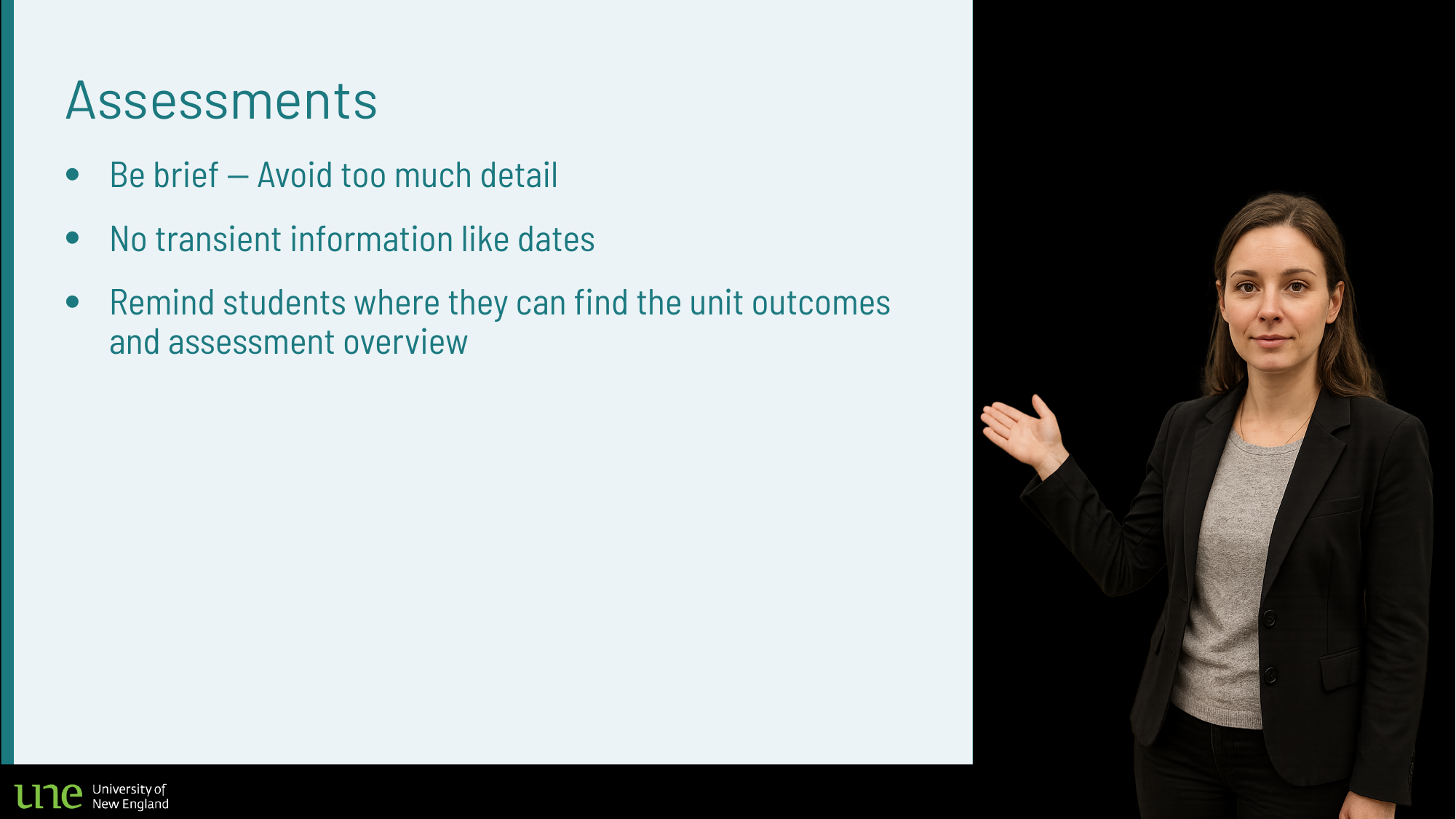

# Assessments
Be brief — Avoid too much detail
No transient information like dates
Remind students where they can find the unit outcomes and assessment overview